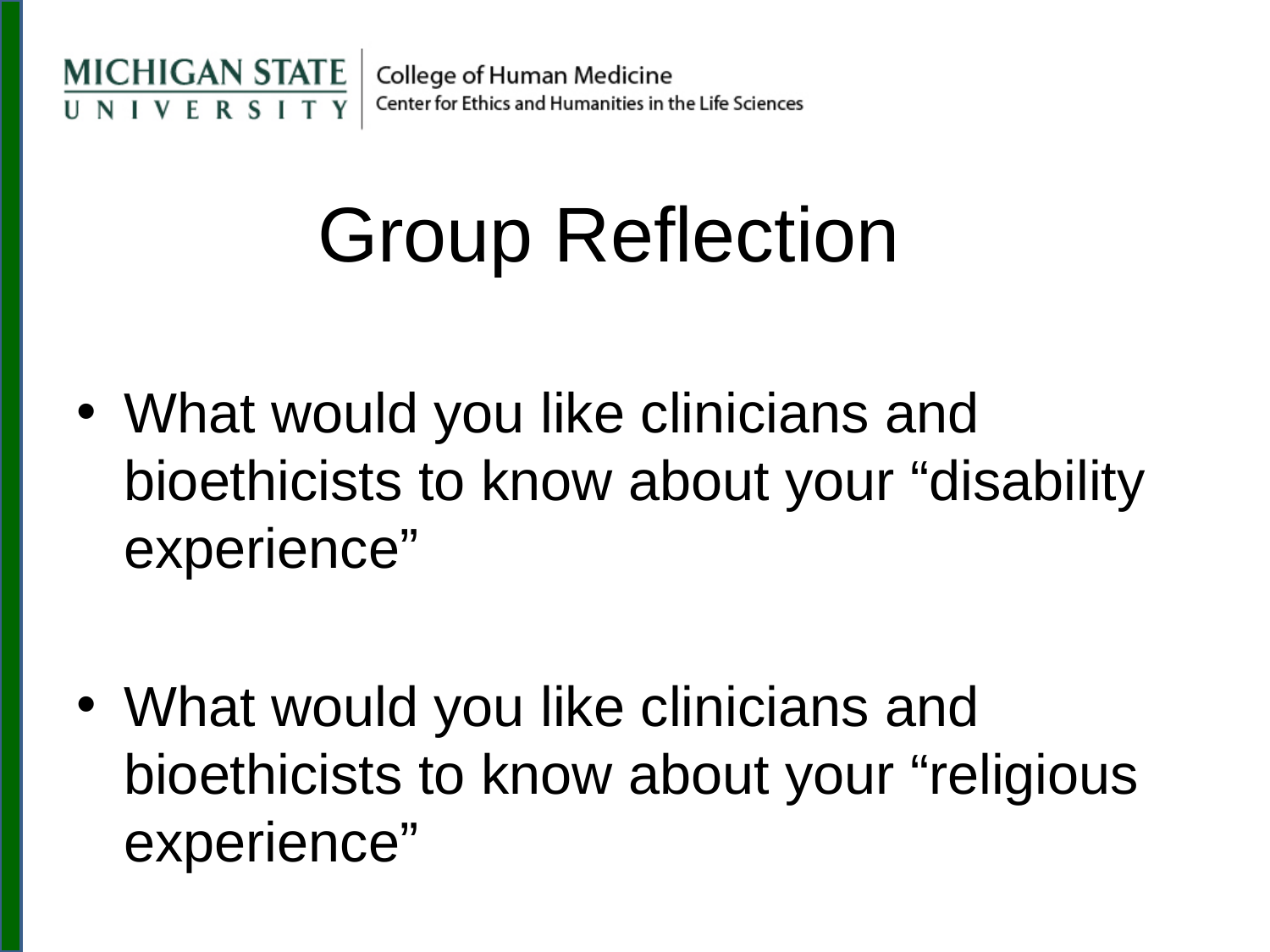

# Group Reflection
What would you like clinicians and bioethicists to know about your “disability experience”

What would you like clinicians and bioethicists to know about your “religious experience”